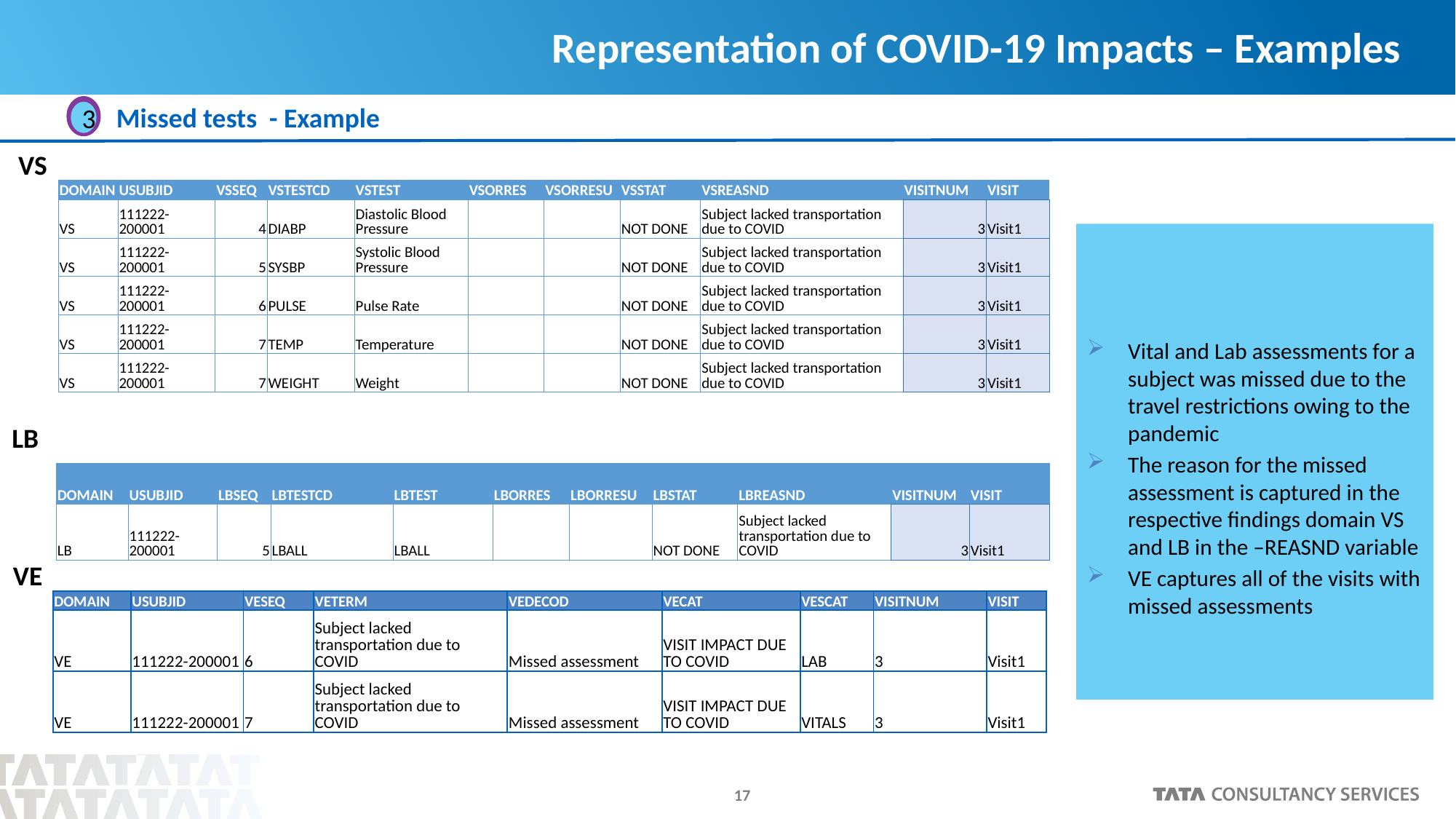

# Representation of COVID-19 Impacts – Examples
Missed tests  - Example

3
VS
| DOMAIN | USUBJID | VSSEQ | VSTESTCD | VSTEST | VSORRES | VSORRESU | VSSTAT | VSREASND | VISITNUM | VISIT |
| --- | --- | --- | --- | --- | --- | --- | --- | --- | --- | --- |
| VS | 111222-200001 | 4 | DIABP | Diastolic Blood Pressure |  |  | NOT DONE | Subject lacked transportation due to COVID | 3 | Visit1 |
| VS | 111222-200001 | 5 | SYSBP | Systolic Blood Pressure |  |  | NOT DONE | Subject lacked transportation due to COVID | 3 | Visit1 |
| VS | 111222-200001 | 6 | PULSE | Pulse Rate |  |  | NOT DONE | Subject lacked transportation due to COVID | 3 | Visit1 |
| VS | 111222-200001 | 7 | TEMP | Temperature |  |  | NOT DONE | Subject lacked transportation due to COVID | 3 | Visit1 |
| VS | 111222-200001 | 7 | WEIGHT | Weight |  |  | NOT DONE | Subject lacked transportation due to COVID | 3 | Visit1 |

Vital and Lab assessments for a subject was missed due to the travel restrictions owing to the pandemic
The reason for the missed assessment is captured in the respective findings domain VS and LB in the –REASND variable
VE captures all of the visits with missed assessments
LB
| DOMAIN | USUBJID | LBSEQ | LBTESTCD | LBTEST | LBORRES | LBORRESU | LBSTAT | LBREASND | VISITNUM | VISIT |
| --- | --- | --- | --- | --- | --- | --- | --- | --- | --- | --- |
| LB | 111222-200001 | 5 | LBALL | LBALL |  |  | NOT DONE | Subject lacked transportation due to COVID | 3 | Visit1 |
VE
| DOMAIN | USUBJID | VESEQ | VETERM | VEDECOD | VECAT | VESCAT | VISITNUM | VISIT |
| --- | --- | --- | --- | --- | --- | --- | --- | --- |
| VE | 111222-200001 | 6 | Subject lacked transportation due to COVID | Missed assessment | VISIT IMPACT DUE TO COVID | LAB | 3 | Visit1 |
| VE | 111222-200001 | 7 | Subject lacked transportation due to COVID | Missed assessment | VISIT IMPACT DUE TO COVID | VITALS | 3 | Visit1 |